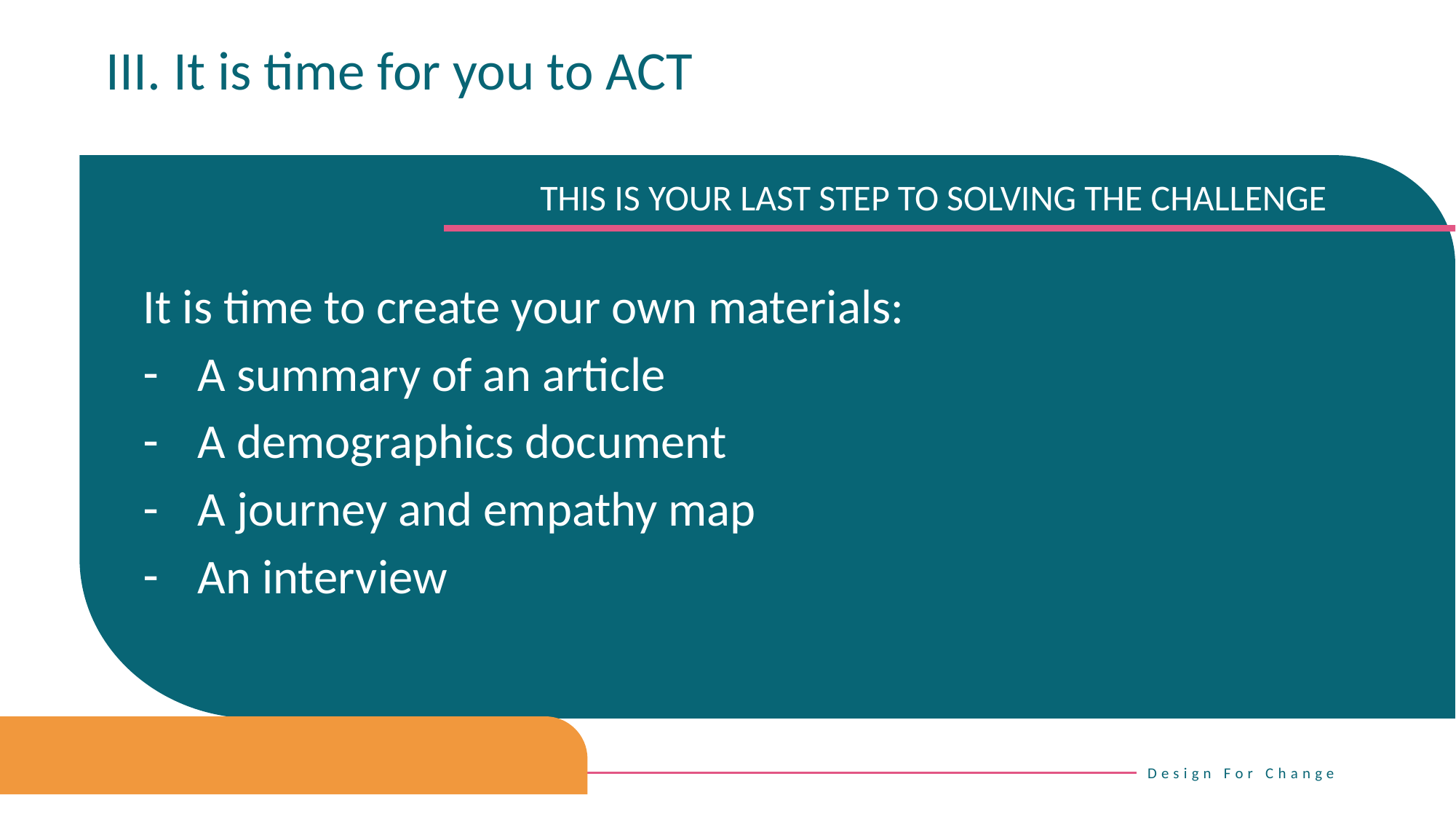

III. It is time for you to ACT
THIS IS YOUR LAST STEP TO SOLVING THE CHALLENGE
It is time to create your own materials:
A summary of an article
A demographics document
A journey and empathy map
An interview